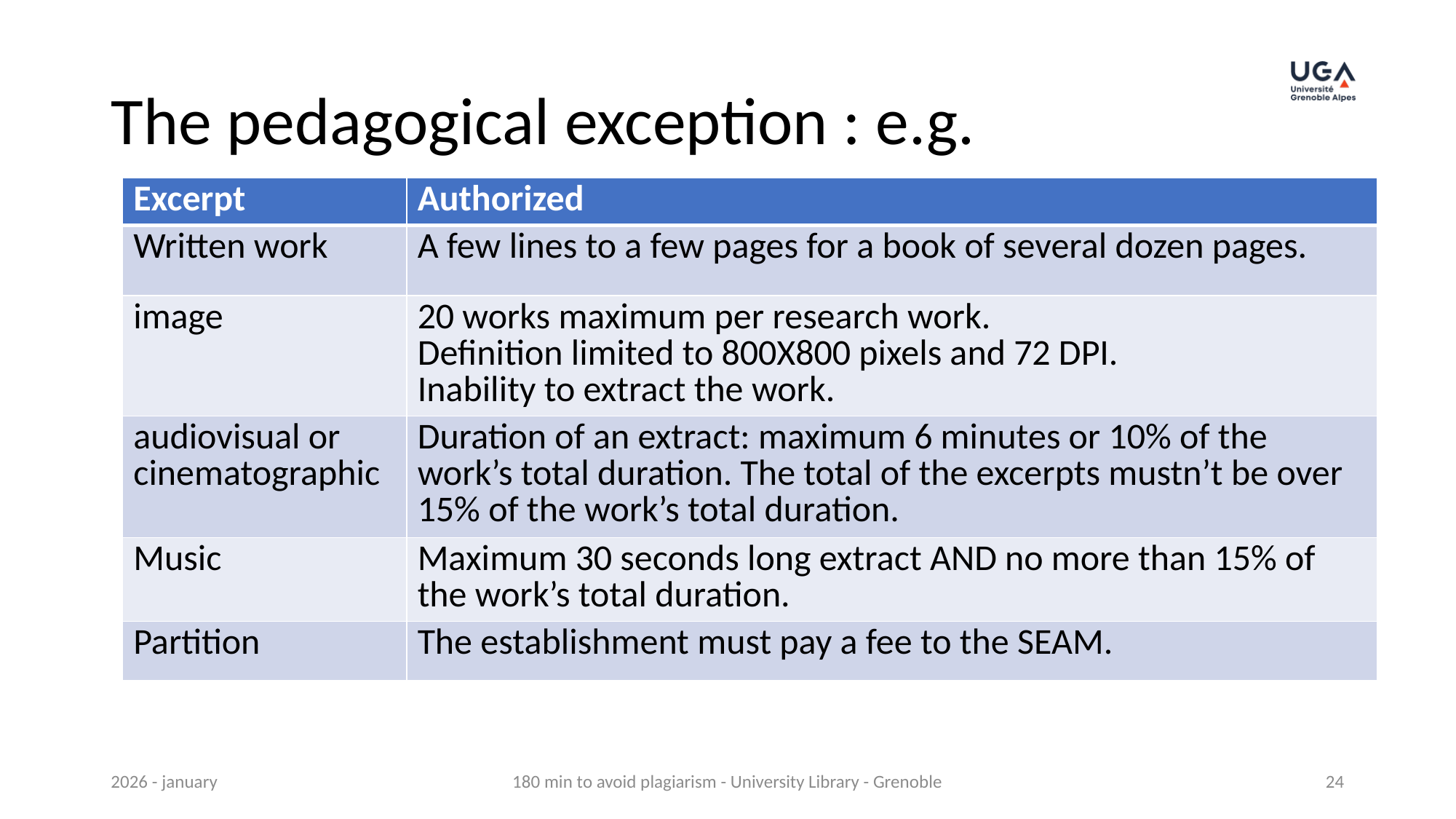

# The pedagogical exception : e.g.
| Excerpt | Authorized |
| --- | --- |
| Written work | A few lines to a few pages for a book of several dozen pages. |
| image | 20 works maximum per research work. Definition limited to 800X800 pixels and 72 DPI. Inability to extract the work. |
| audiovisual or cinematographic | Duration of an extract: maximum 6 minutes or 10% of the work’s total duration. The total of the excerpts mustn’t be over 15% of the work’s total duration. |
| Music | Maximum 30 seconds long extract AND no more than 15% of the work’s total duration. |
| Partition | The establishment must pay a fee to the SEAM. |
2026 - january
180 min to avoid plagiarism - University Library - Grenoble
24